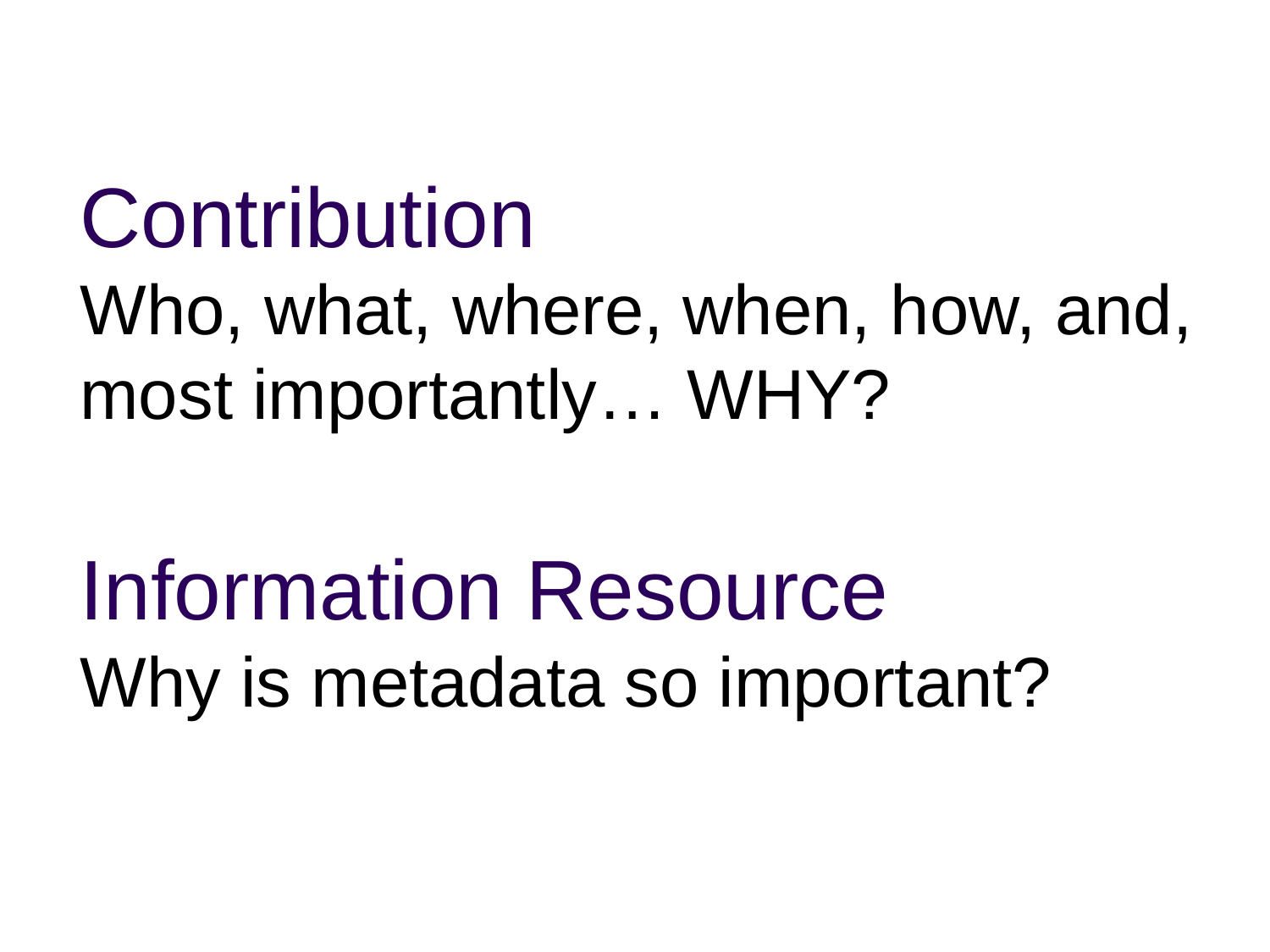

Contribution
Who, what, where, when, how, and, most importantly… WHY?

Information Resource
Why is metadata so important?